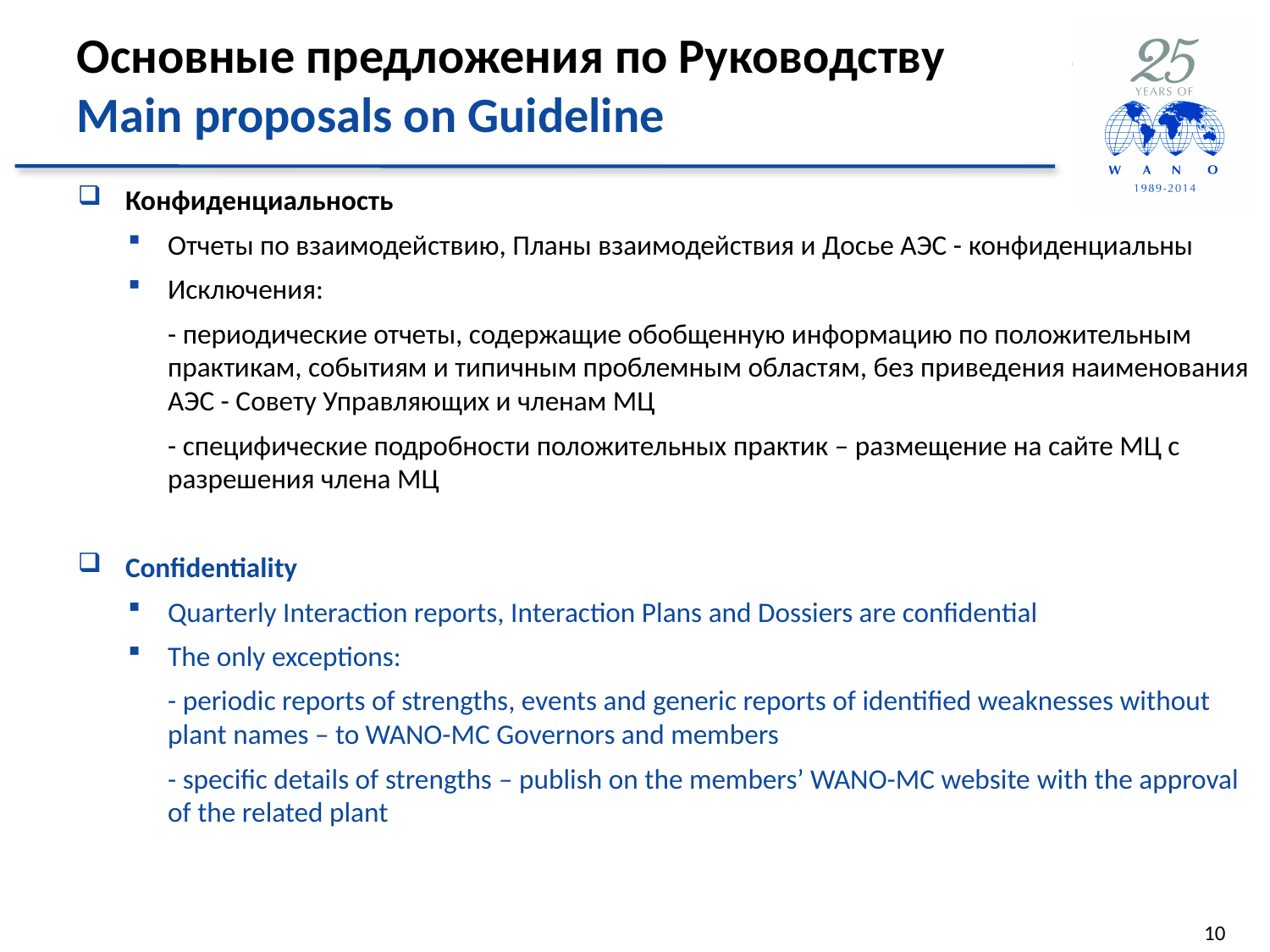

# Основные предложения по Руководству Main proposals on Guideline
Конфиденциальность
Отчеты по взаимодействию, Планы взаимодействия и Досье АЭС - конфиденциальны
Исключения:
	- периодические отчеты, содержащие обобщенную информацию по положительным практикам, событиям и типичным проблемным областям, без приведения наименования АЭС - Совету Управляющих и членам МЦ
	- специфические подробности положительных практик – размещение на сайте МЦ с разрешения члена МЦ

Confidentiality
Quarterly Interaction reports, Interaction Plans and Dossiers are confidential
The only exceptions:
	- periodic reports of strengths, events and generic reports of identified weaknesses without plant names – to WANO-MC Governors and members
	- specific details of strengths – publish on the members’ WANO-MC website with the approval of the related plant
10